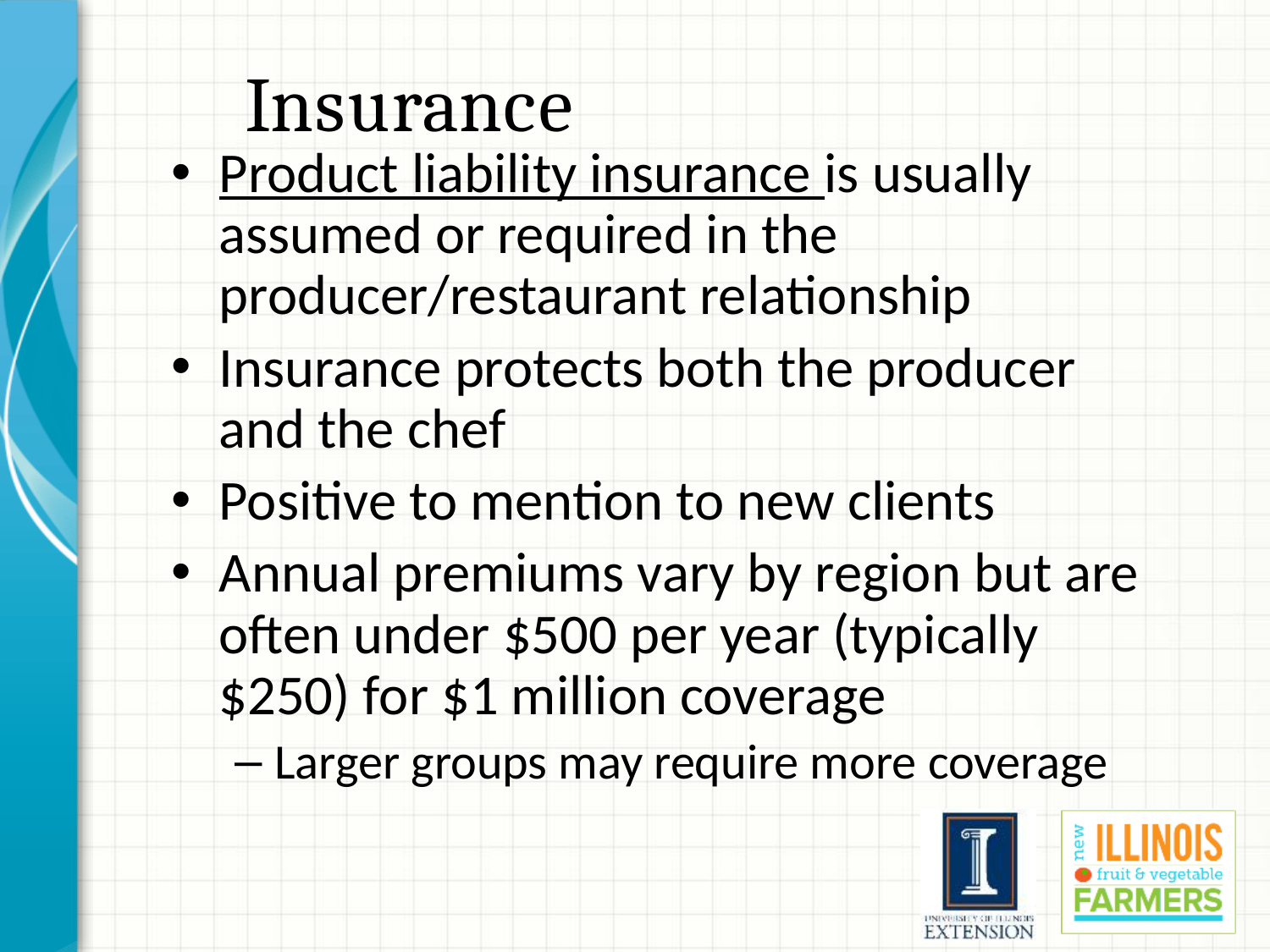

# Insurance
Product liability insurance is usually assumed or required in the producer/restaurant relationship
Insurance protects both the producer and the chef
Positive to mention to new clients
Annual premiums vary by region but are often under $500 per year (typically $250) for $1 million coverage
Larger groups may require more coverage